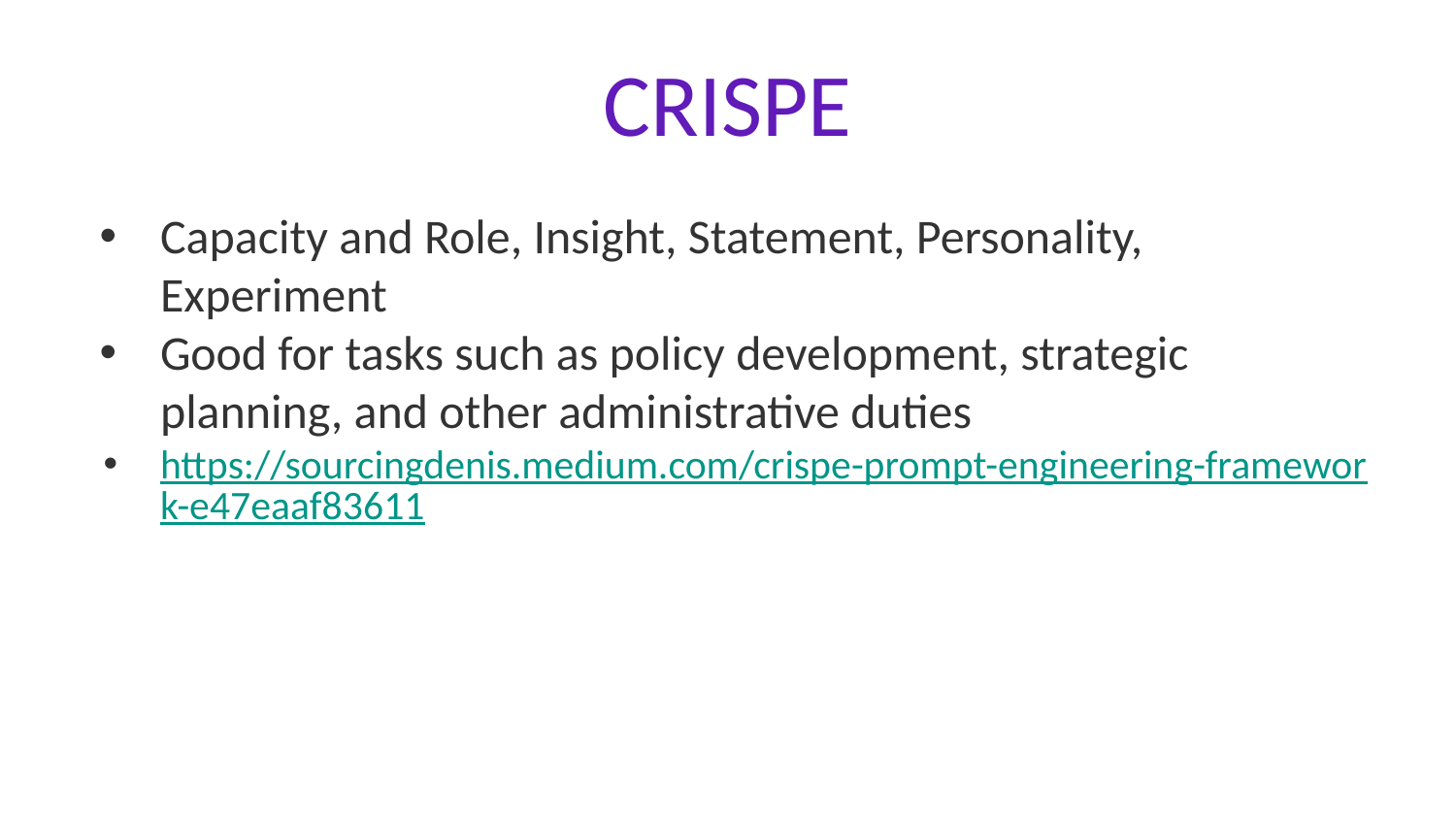

# CRISPE
Capacity and Role, Insight, Statement, Personality, Experiment
Good for tasks such as policy development, strategic planning, and other administrative duties
https://sourcingdenis.medium.com/crispe-prompt-engineering-framework-e47eaaf83611